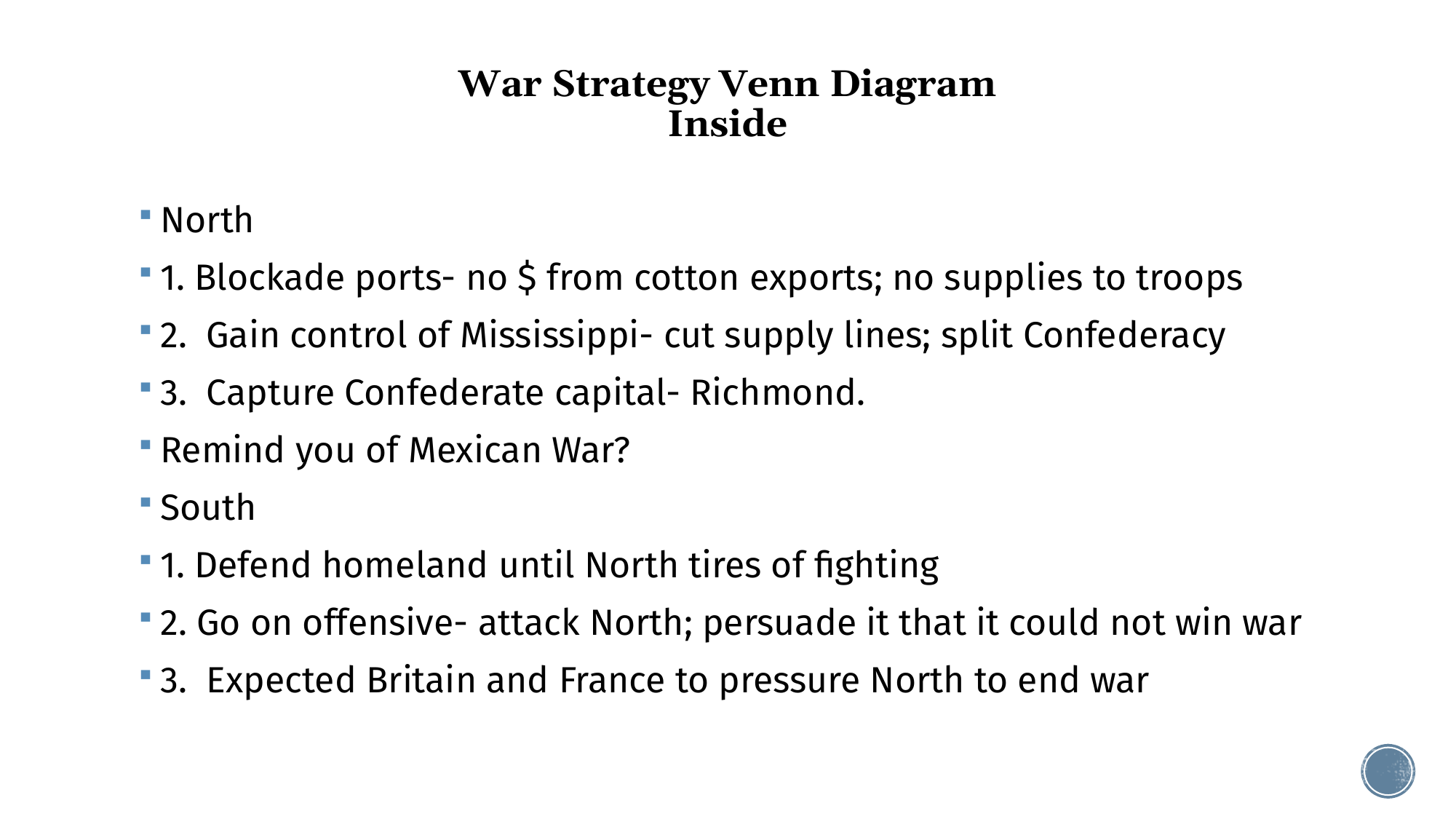

# War Strategy Venn Diagram Inside
North
1. Blockade ports- no $ from cotton exports; no supplies to troops
2.  Gain control of Mississippi- cut supply lines; split Confederacy
3.  Capture Confederate capital- Richmond.
Remind you of Mexican War?
South
1. Defend homeland until North tires of fighting
2. Go on offensive- attack North; persuade it that it could not win war
3.  Expected Britain and France to pressure North to end war